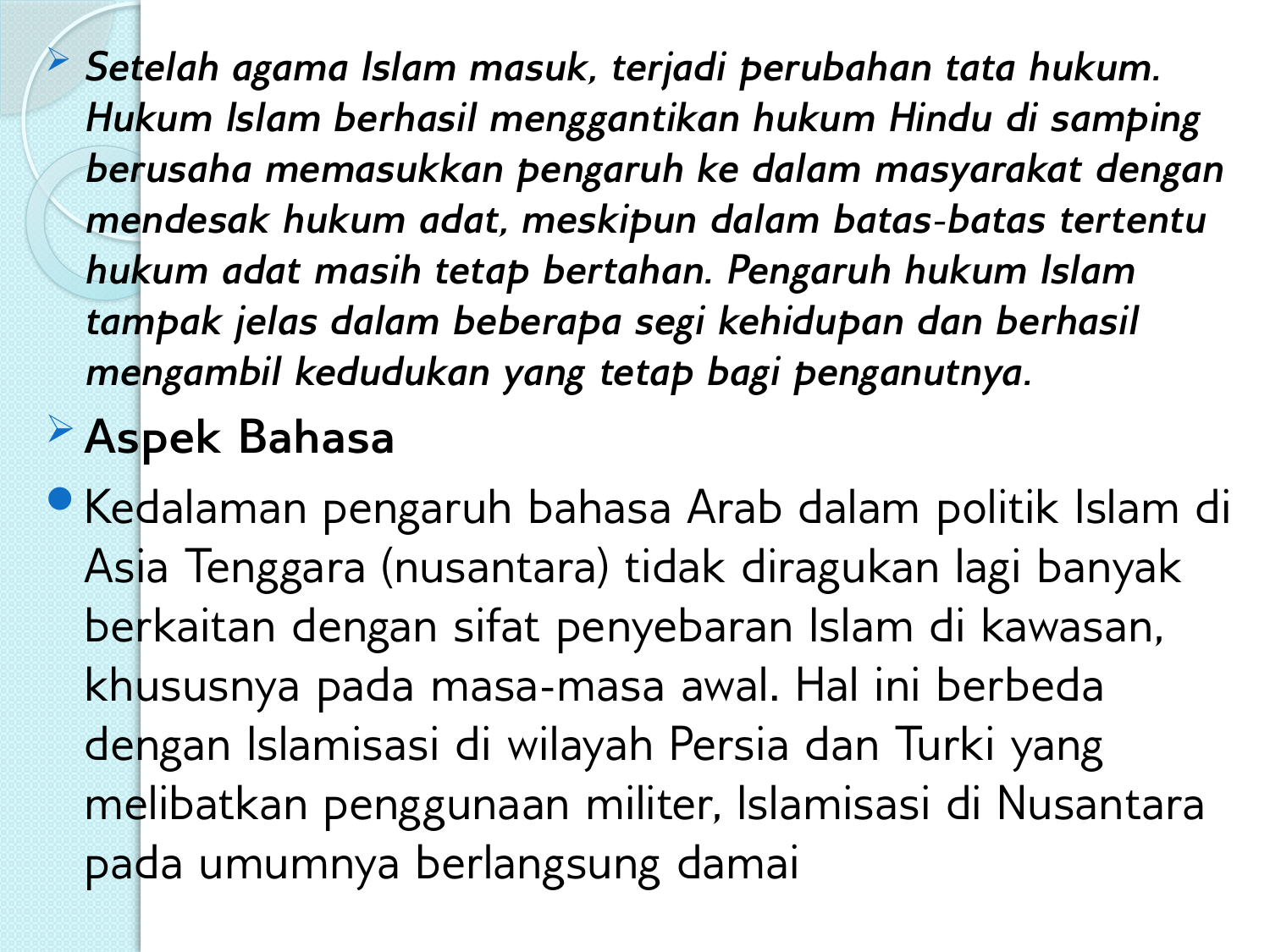

Setelah agama Islam masuk, terjadi perubahan tata hukum. Hukum Islam berhasil menggantikan hukum Hindu di samping berusaha memasukkan pengaruh ke dalam masyarakat dengan mendesak hukum adat, meskipun dalam batas-batas tertentu hukum adat masih tetap bertahan. Pengaruh hukum Islam tampak jelas dalam beberapa segi kehidupan dan berhasil mengambil kedudukan yang tetap bagi penganutnya.
Aspek Bahasa
Kedalaman pengaruh bahasa Arab dalam politik Islam di Asia Tenggara (nusantara) tidak diragukan lagi banyak berkaitan dengan sifat penyebaran Islam di kawasan, khususnya pada masa-masa awal. Hal ini berbeda dengan Islamisasi di wilayah Persia dan Turki yang melibatkan penggunaan militer, Islamisasi di Nusantara pada umumnya berlangsung damai